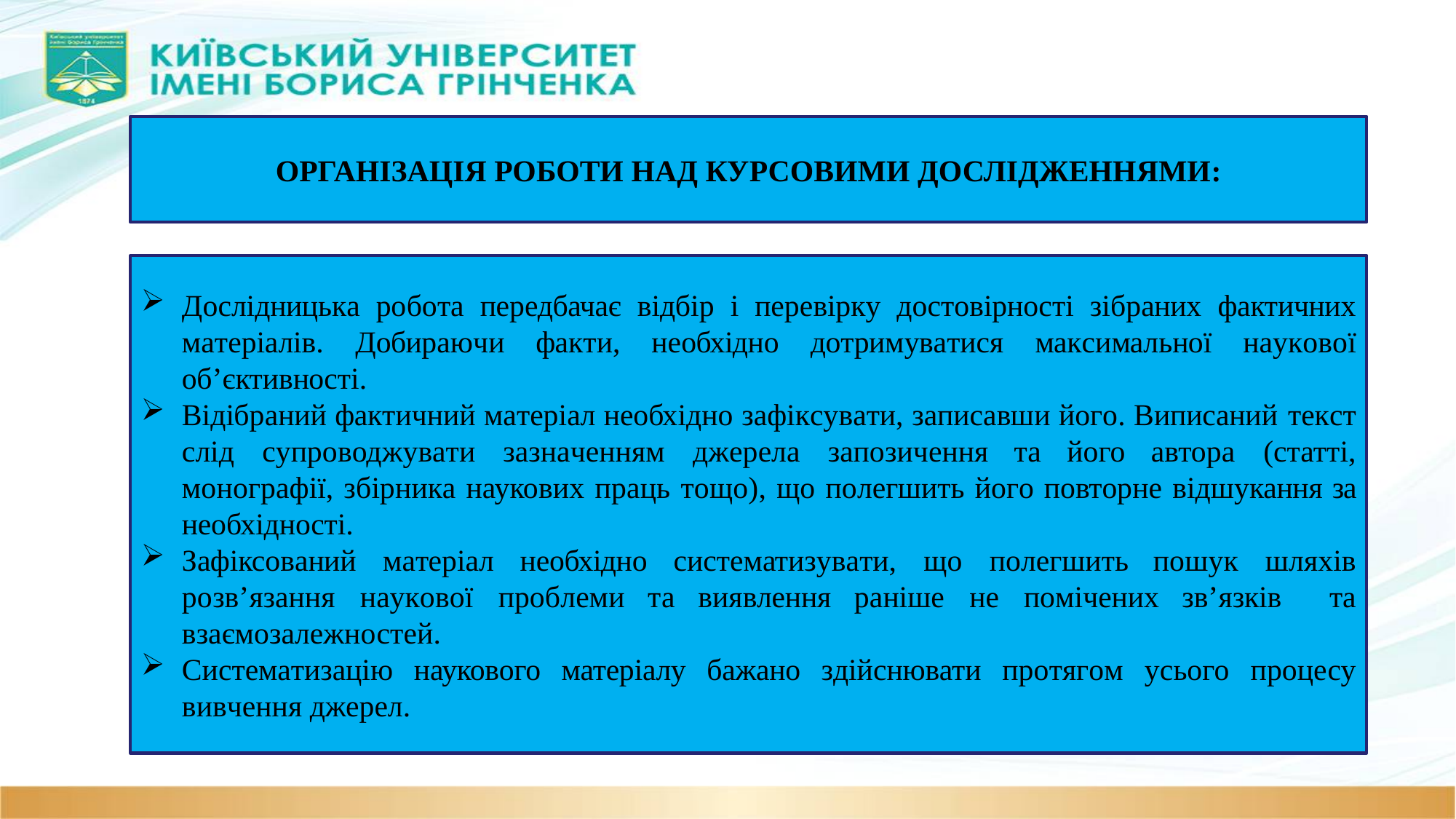

ОРГАНІЗАЦІЯ РОБОТИ НАД КУРСОВИМИ ДОСЛІДЖЕННЯМИ:
Дослідницька робота передбачає відбір і перевірку достовірності зібраних фактичних матеріалів. Добираючи факти, необхідно дотримуватися максимальної наукової об’єктивності.
Відібраний фактичний матеріал необхідно зафіксувати, записавши його. Виписаний текст слід супроводжувати зазначенням джерела запозичення та його автора (статті, монографії, збірника наукових праць тощо), що полегшить його повторне відшукання за необхідності.
Зафіксований матеріал необхідно систематизувати, що полегшить пошук шляхів розв’язання наукової проблеми та виявлення раніше не помічених зв’язків  та взаємозалежностей.
Систематизацію наукового матеріалу бажано здійснювати протягом усього процесу вивчення джерел.